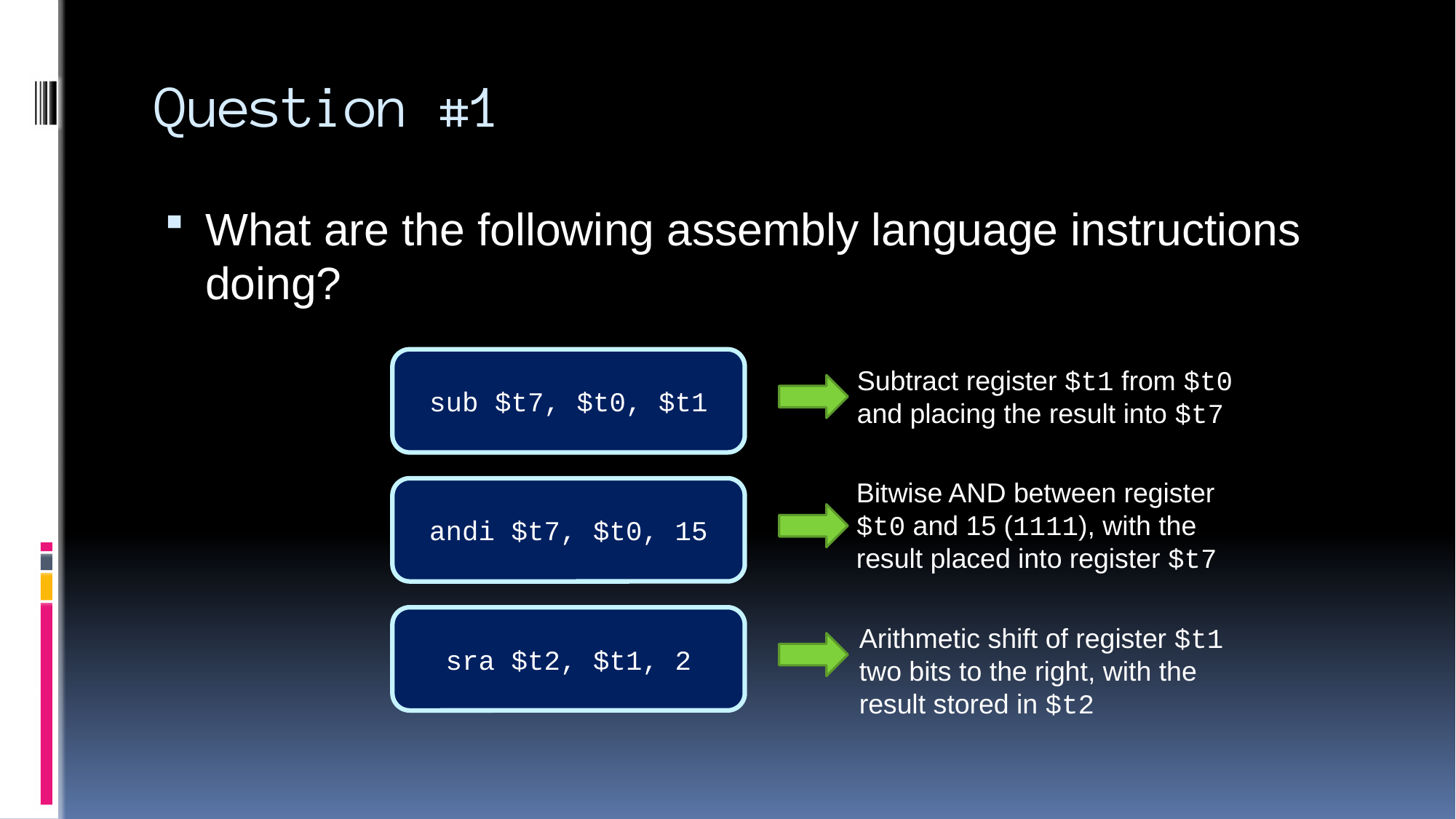

# Question #1
What are the following assembly language instructions doing?
sub $t7, $t0, $t1
Subtract register $t1 from $t0
and placing the result into $t7

Bitwise AND between register
$t0 and 15 (1111), with the
result placed into register $t7

andi $t7, $t0, 15
sra $t2, $t1, 2
Arithmetic shift of register $t1
two bits to the right, with the
result stored in $t2